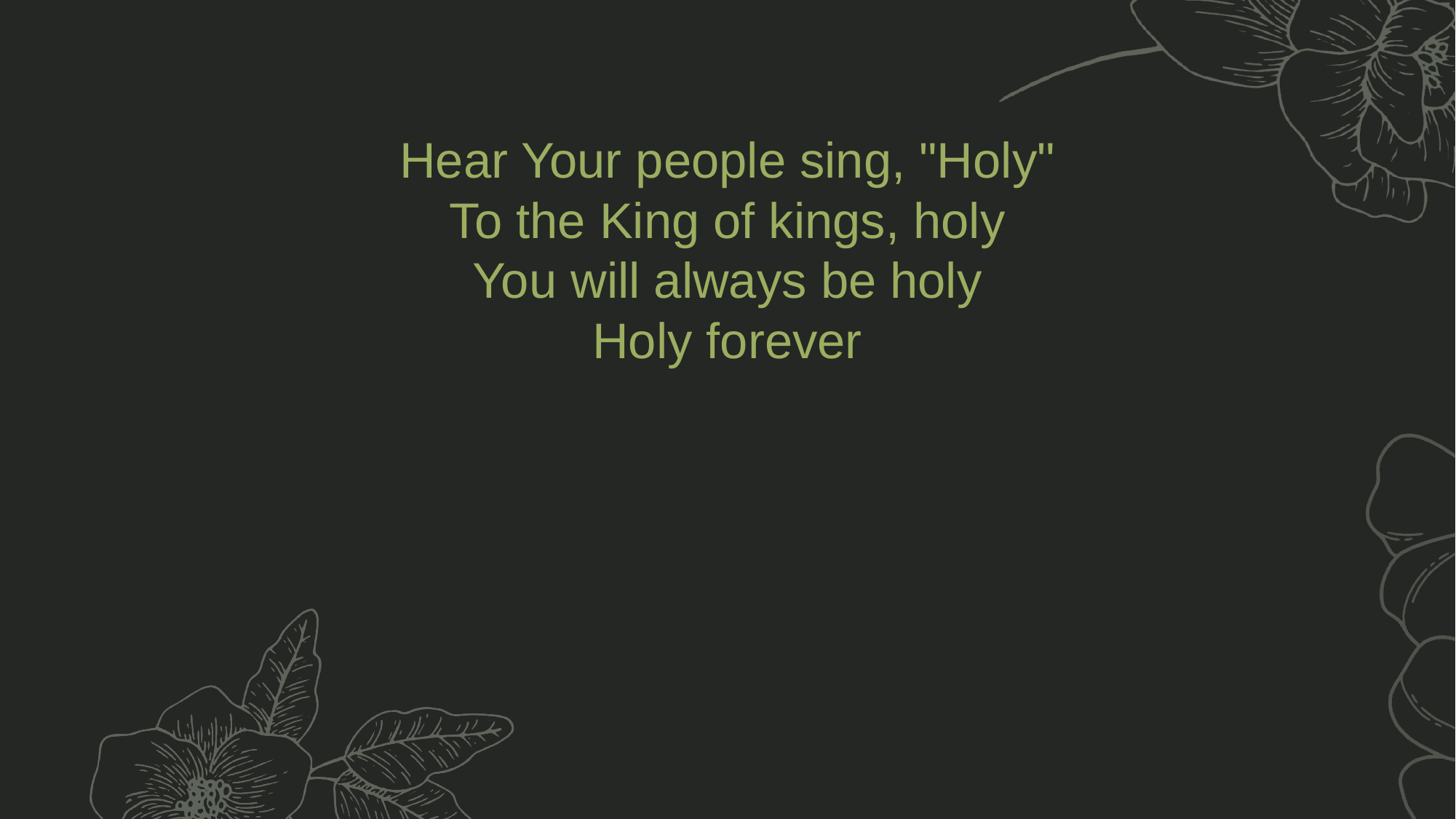

Hear Your people sing, "Holy"
To the King of kings, holy
You will always be holy
Holy forever